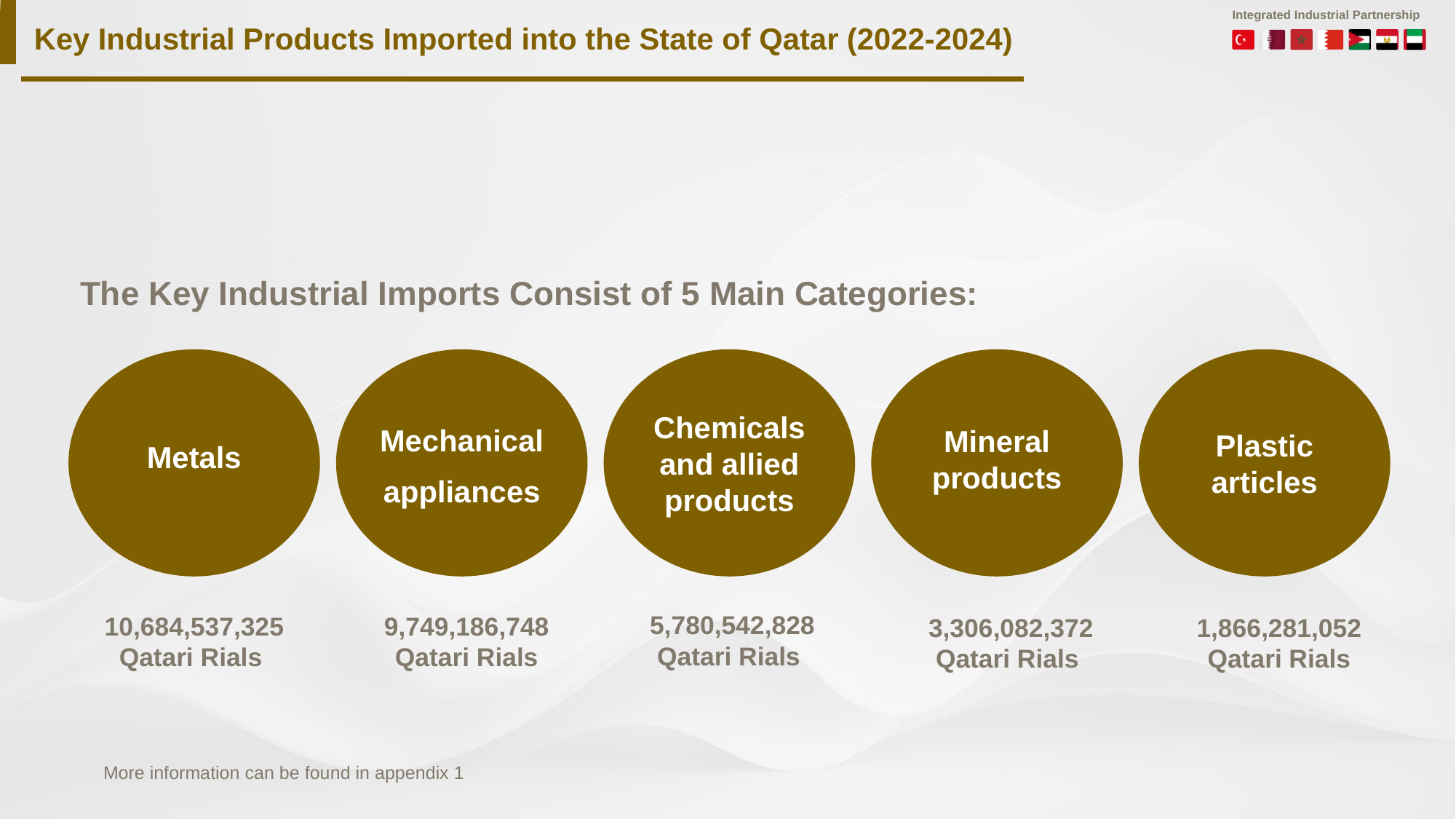

Key Industrial Products Imported into the State of Qatar (2022-2024)
The Key Industrial Imports Consist of 5 Main Categories:

Mineral products
Plastic articles

Metals

Mechanical appliances

Chemicals and allied products

5,780,542,828
Qatari Rials
10,684,537,325
Qatari Rials
9,749,186,748
Qatari Rials
3,306,082,372
Qatari Rials
1,866,281,052
Qatari Rials
More information can be found in appendix 1